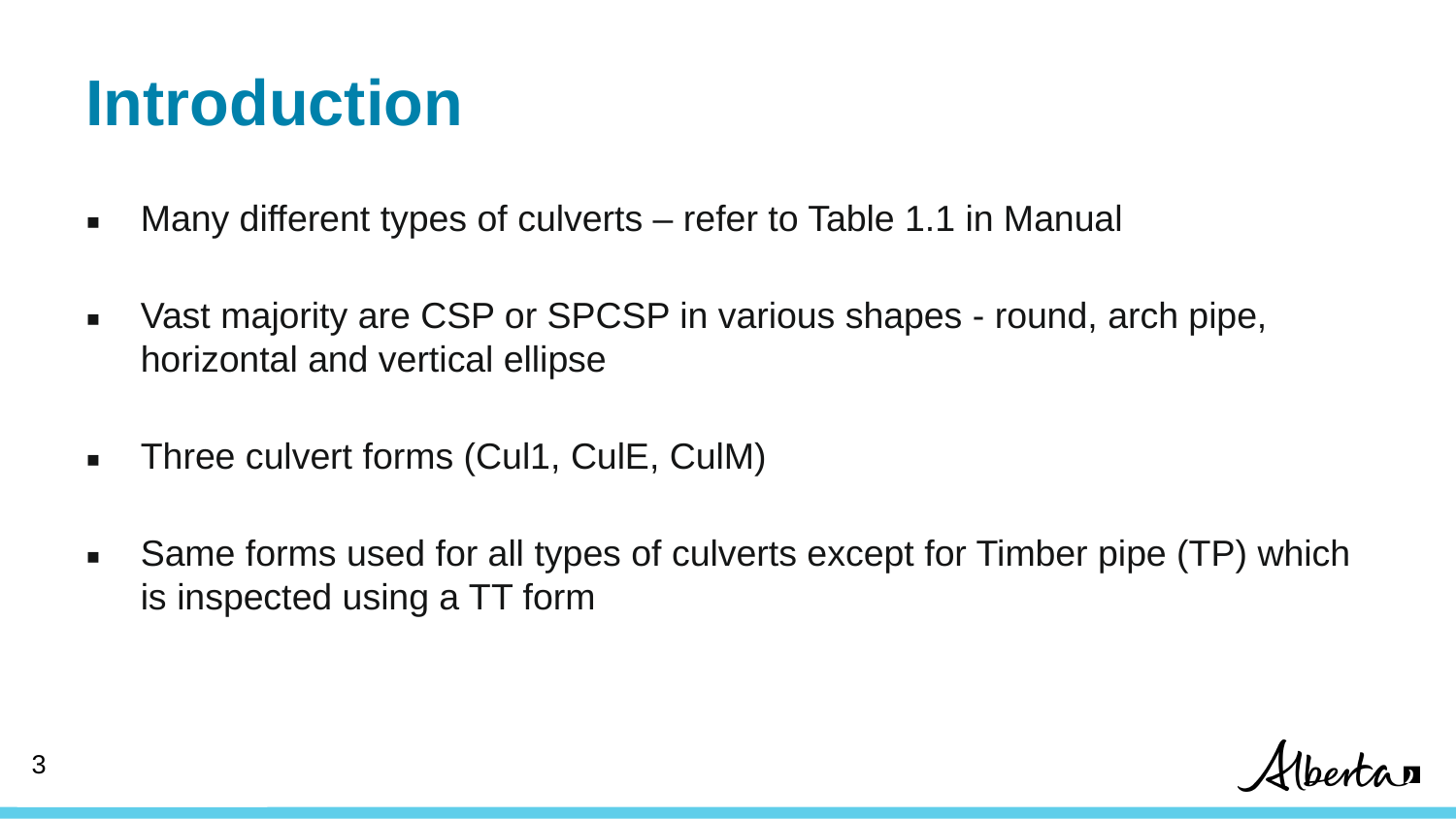

# Introduction
Many different types of culverts – refer to Table 1.1 in Manual

Vast majority are CSP or SPCSP in various shapes - round, arch pipe, horizontal and vertical ellipse

Three culvert forms (Cul1, CulE, CulM)

Same forms used for all types of culverts except for Timber pipe (TP) which is inspected using a TT form
3